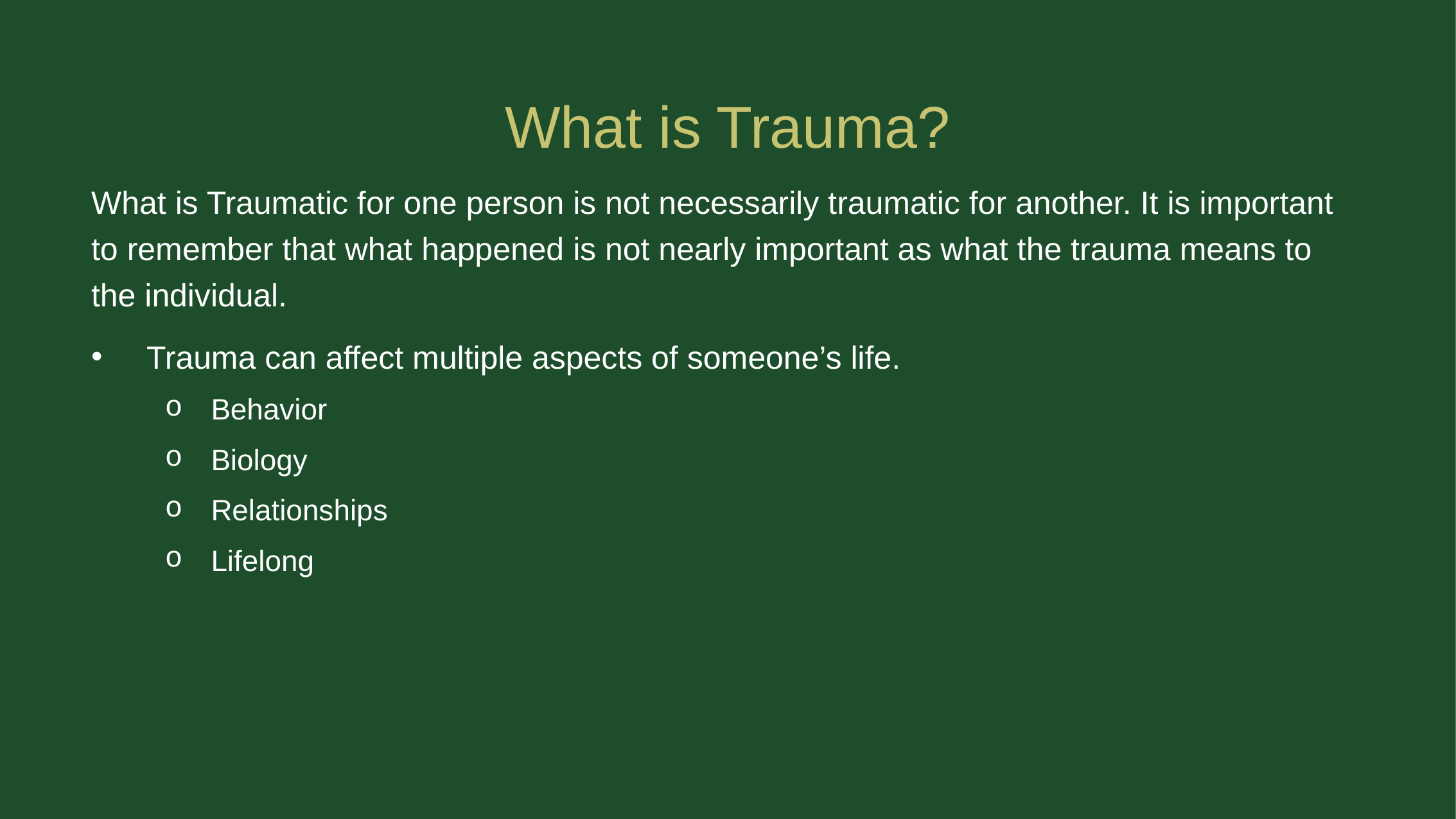

What is Trauma?
What is Traumatic for one person is not necessarily traumatic for another. It is important to remember that what happened is not nearly important as what the trauma means to the individual.
Trauma can affect multiple aspects of someone’s life.
Behavior
Biology
Relationships
Lifelong